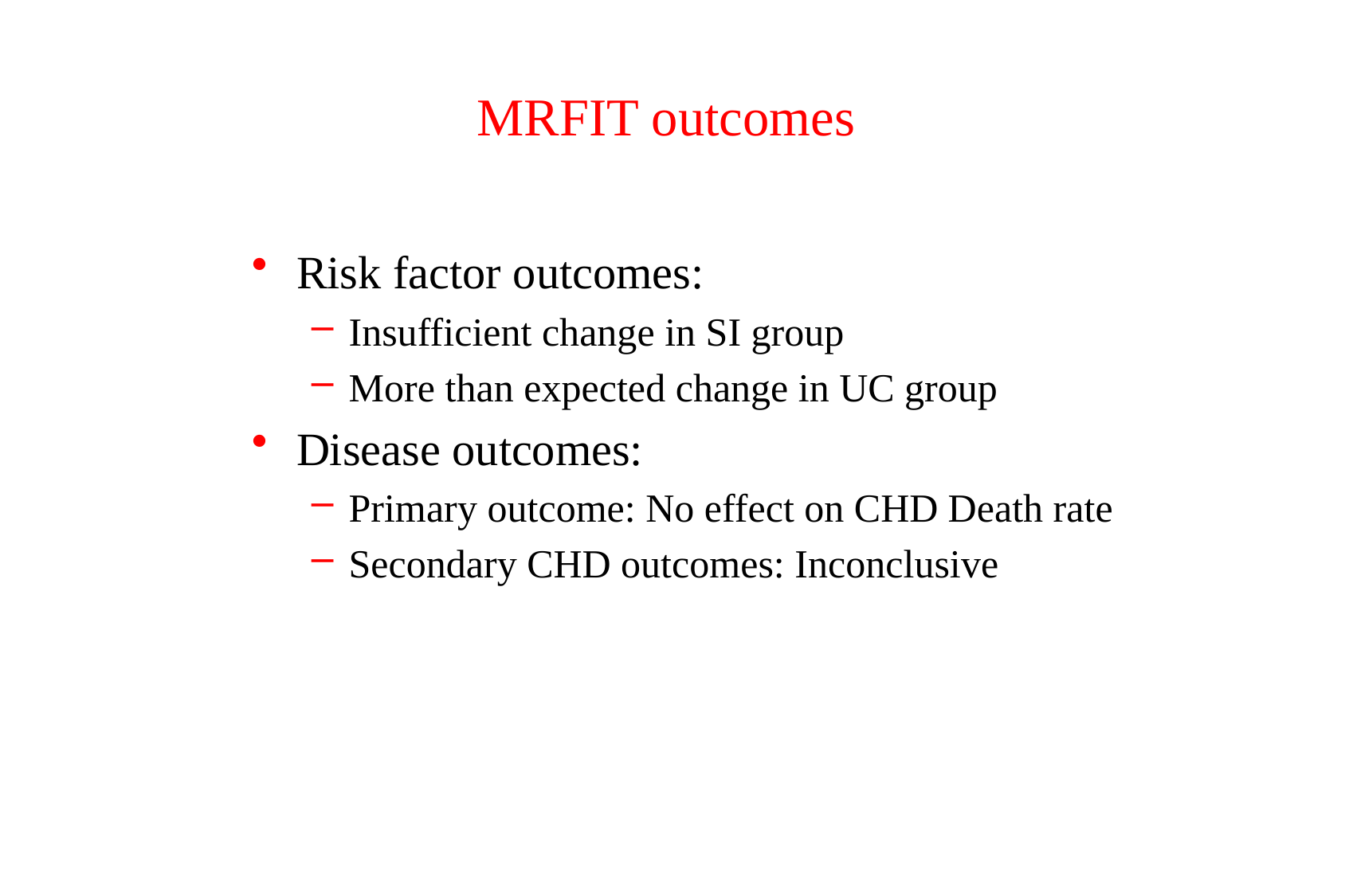

# MRFIT outcomes
Risk factor outcomes:
Insufficient change in SI group
More than expected change in UC group
Disease outcomes:
Primary outcome: No effect on CHD Death rate
Secondary CHD outcomes: Inconclusive